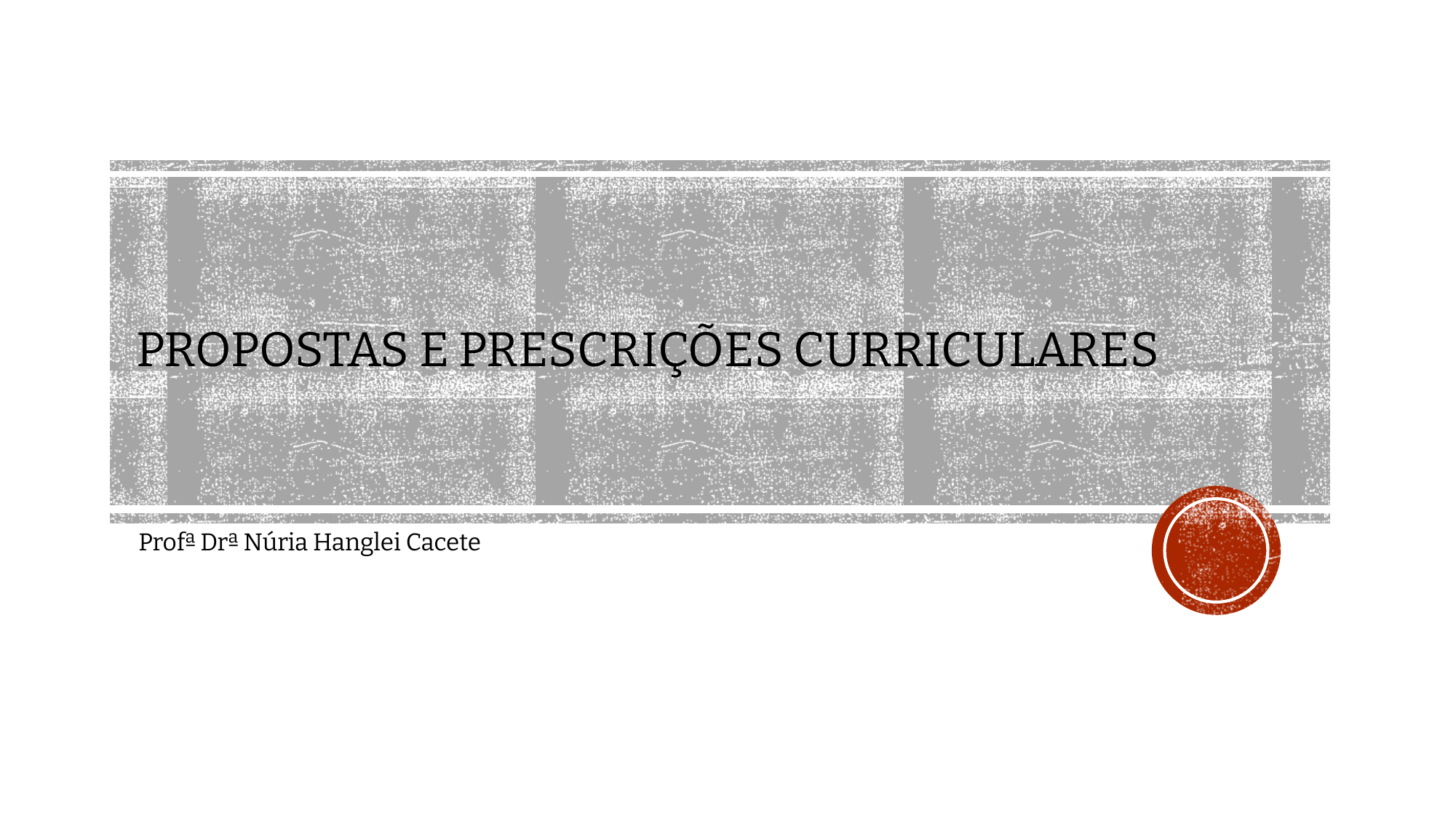

# PROPOSTAS E PRESCRIÇÕES CURRICULARES
Profª Drª Núria Hanglei Cacete